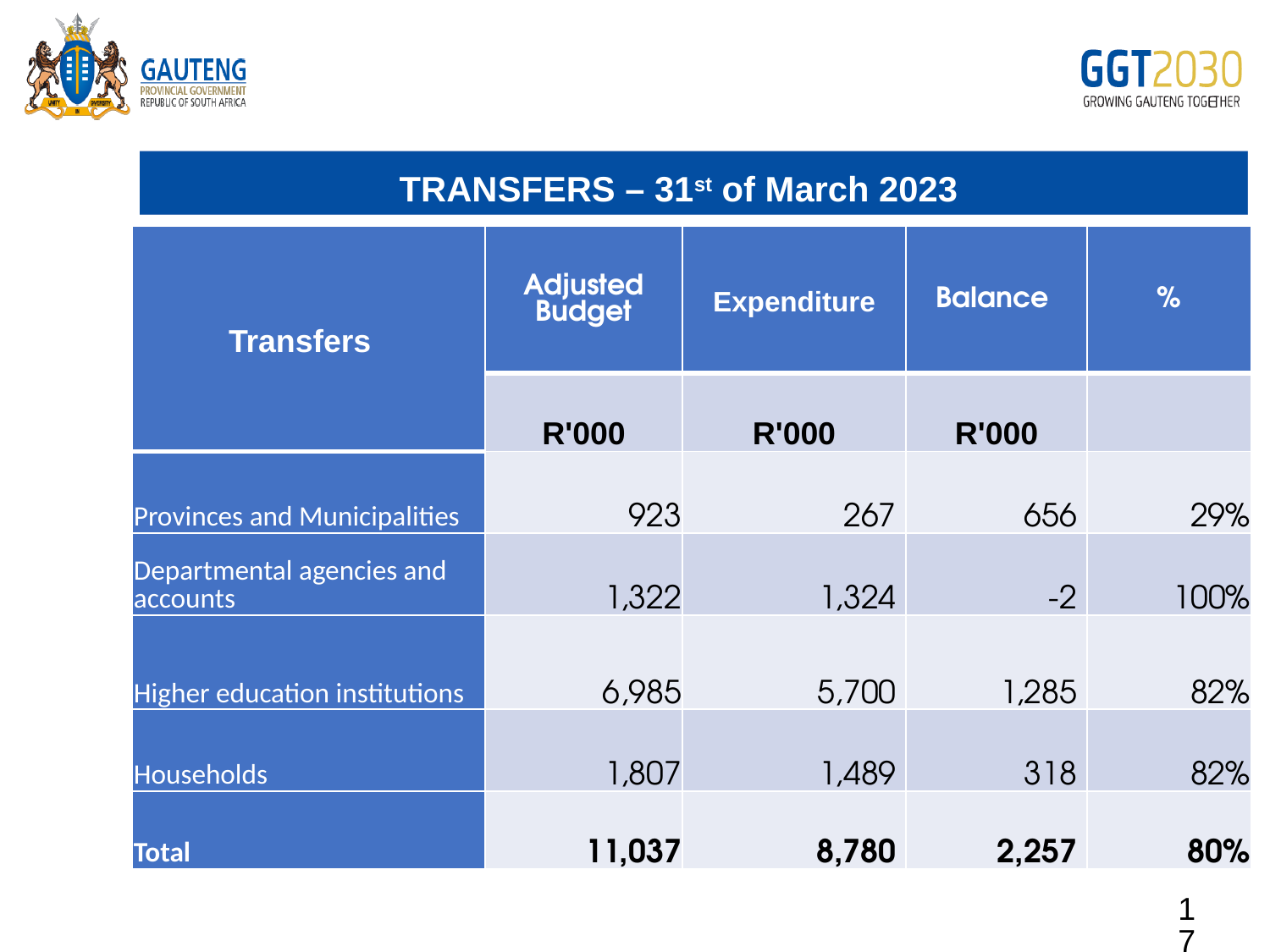

# TRANSFERS – 31st of March 2023
| Transfers | Adjusted Budget | Expenditure | Balance | % |
| --- | --- | --- | --- | --- |
|  | R'000 | R'000 | R'000 |  |
| Provinces and Municipalities | 923 | 267 | 656 | 29% |
| Departmental agencies and accounts | 1,322 | 1,324 | -2 | 100% |
| Higher education institutions | 6,985 | 5,700 | 1,285 | 82% |
| Households | 1,807 | 1,489 | 318 | 82% |
| Total | 11,037 | 8,780 | 2,257 | 80% |
17